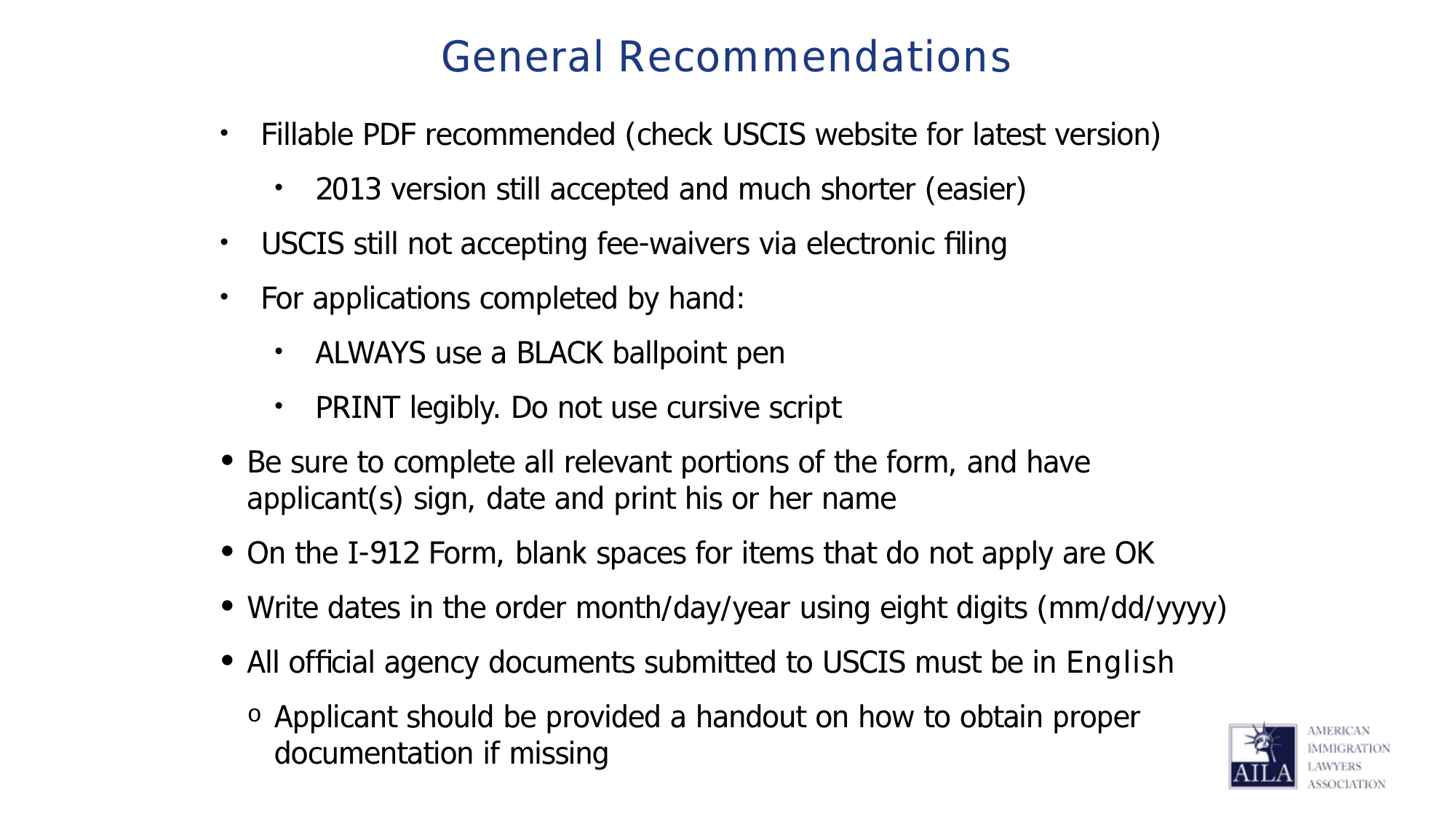

# General Recommendations
Fillable PDF recommended (check USCIS website for latest version)
2013 version still accepted and much shorter (easier)
USCIS still not accepting fee-waivers via electronic filing
For applications completed by hand:
ALWAYS use a BLACK ballpoint pen
PRINT legibly. Do not use cursive script
Be sure to complete all relevant portions of the form, and have applicant(s) sign, date and print his or her name
On the I-912 Form, blank spaces for items that do not apply are OK
Write dates in the order month/day/year using eight digits (mm/dd/yyyy)
All official agency documents submitted to USCIS must be in English
Applicant should be provided a handout on how to obtain proper documentation if missing